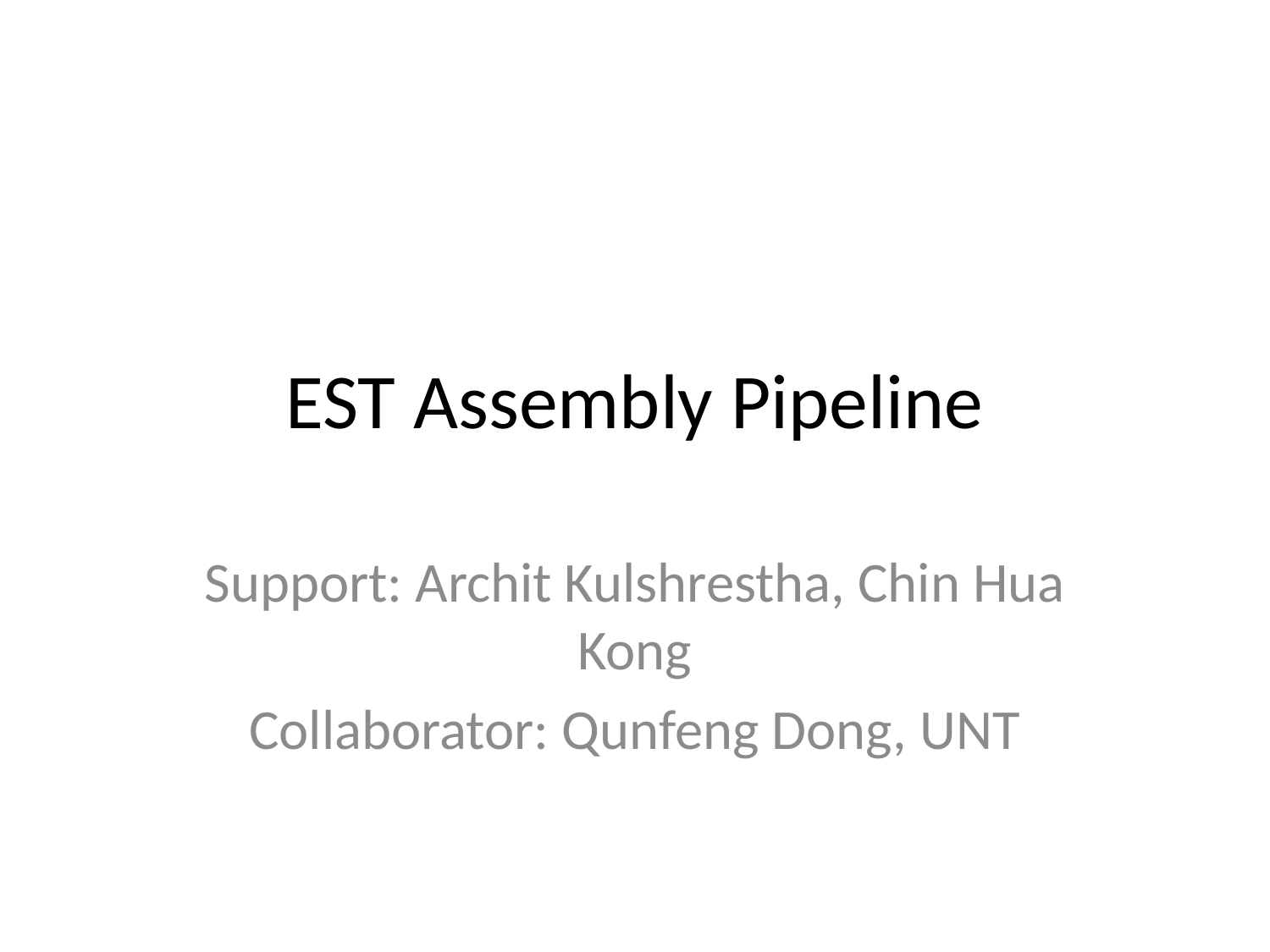

# EST Assembly Pipeline
Support: Archit Kulshrestha, Chin Hua Kong
Collaborator: Qunfeng Dong, UNT